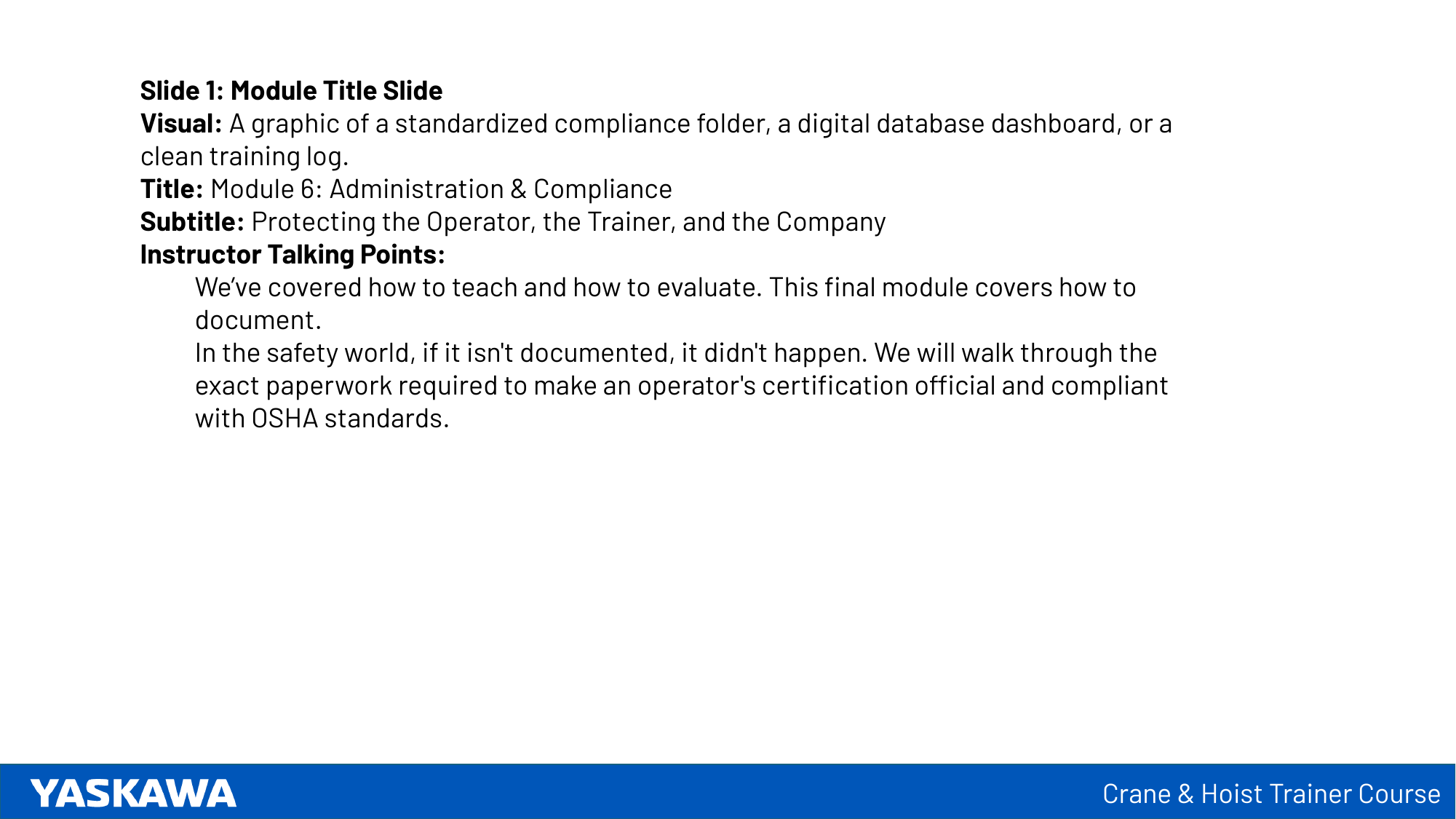

Slide 1: Module Title Slide
Visual: A graphic of a standardized compliance folder, a digital database dashboard, or a clean training log.
Title: Module 6: Administration & Compliance
Subtitle: Protecting the Operator, the Trainer, and the Company
Instructor Talking Points:
We’ve covered how to teach and how to evaluate. This final module covers how to document.
In the safety world, if it isn't documented, it didn't happen. We will walk through the exact paperwork required to make an operator's certification official and compliant with OSHA standards.